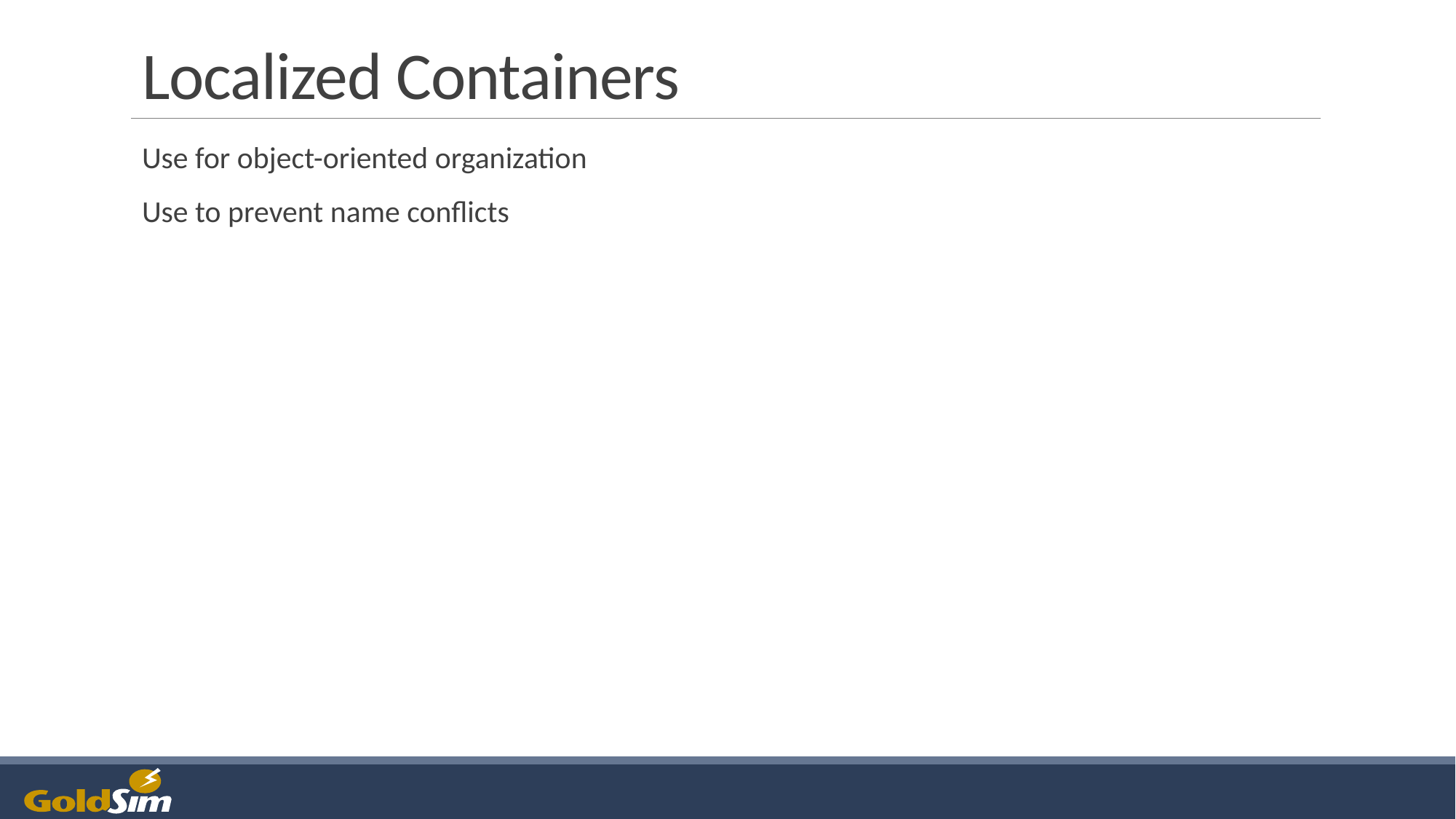

# Localized Containers
Use for object-oriented organization
Use to prevent name conflicts